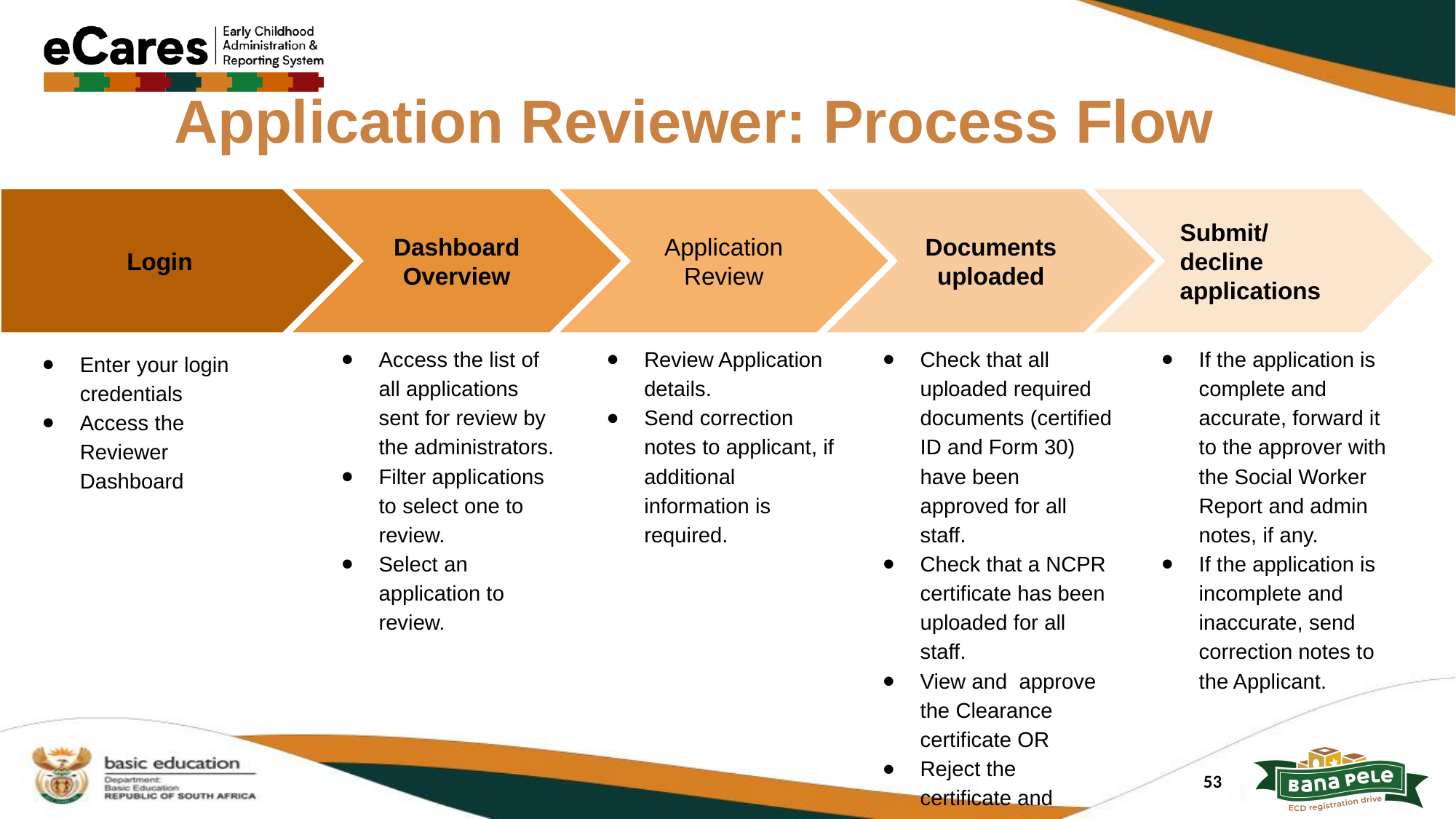

# Application Reviewer: Process Flow
Dashboard Overview
Access the list of all applications sent for review by the administrators.
Filter applications to select one to review.
Select an application to review.
Application Review
Review Application details.
Send correction notes to applicant, if additional information is required.

Documents uploaded
Check that all uploaded required documents (certified ID and Form 30) have been approved for all staff.
Check that a NCPR certificate has been uploaded for all staff.
View and  approve  the Clearance certificate OR
Reject the certificate and recommend rejection of the application.
Submit/decline applications
If the application is complete and accurate, forward it to the approver with the Social Worker Report and admin notes, if any.
If the application is incomplete and inaccurate, send correction notes to the Applicant.
Login
Enter your login credentials
Access the Reviewer Dashboard
53